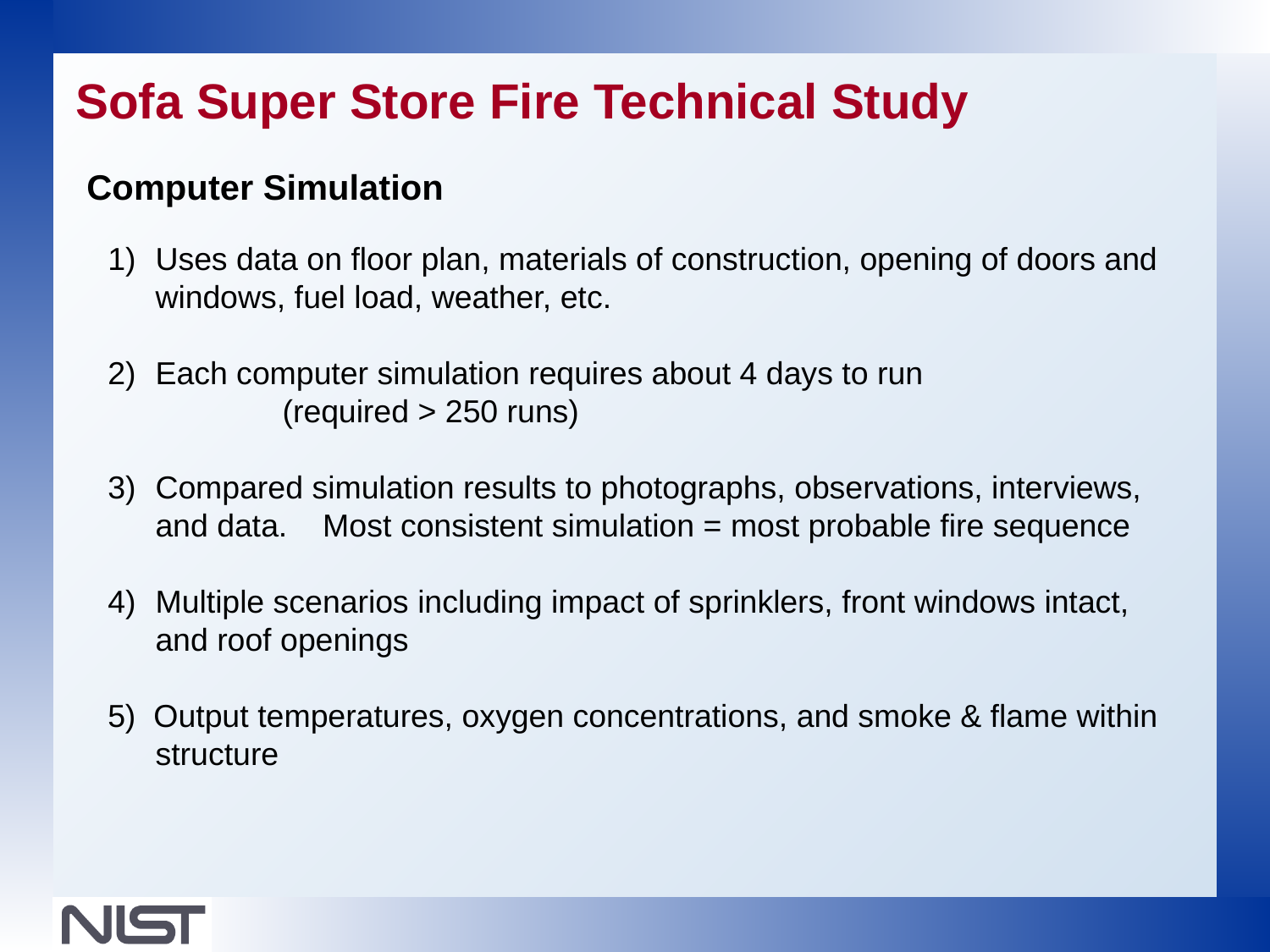

Sofa Super Store Fire Technical Study
Computer Simulation
Uses data on floor plan, materials of construction, opening of doors and windows, fuel load, weather, etc.

Each computer simulation requires about 4 days to run
		(required > 250 runs)

Compared simulation results to photographs, observations, interviews, and data.    Most consistent simulation = most probable fire sequence

Multiple scenarios including impact of sprinklers, front windows intact, and roof openings

5)  Output temperatures, oxygen concentrations, and smoke & flame within structure